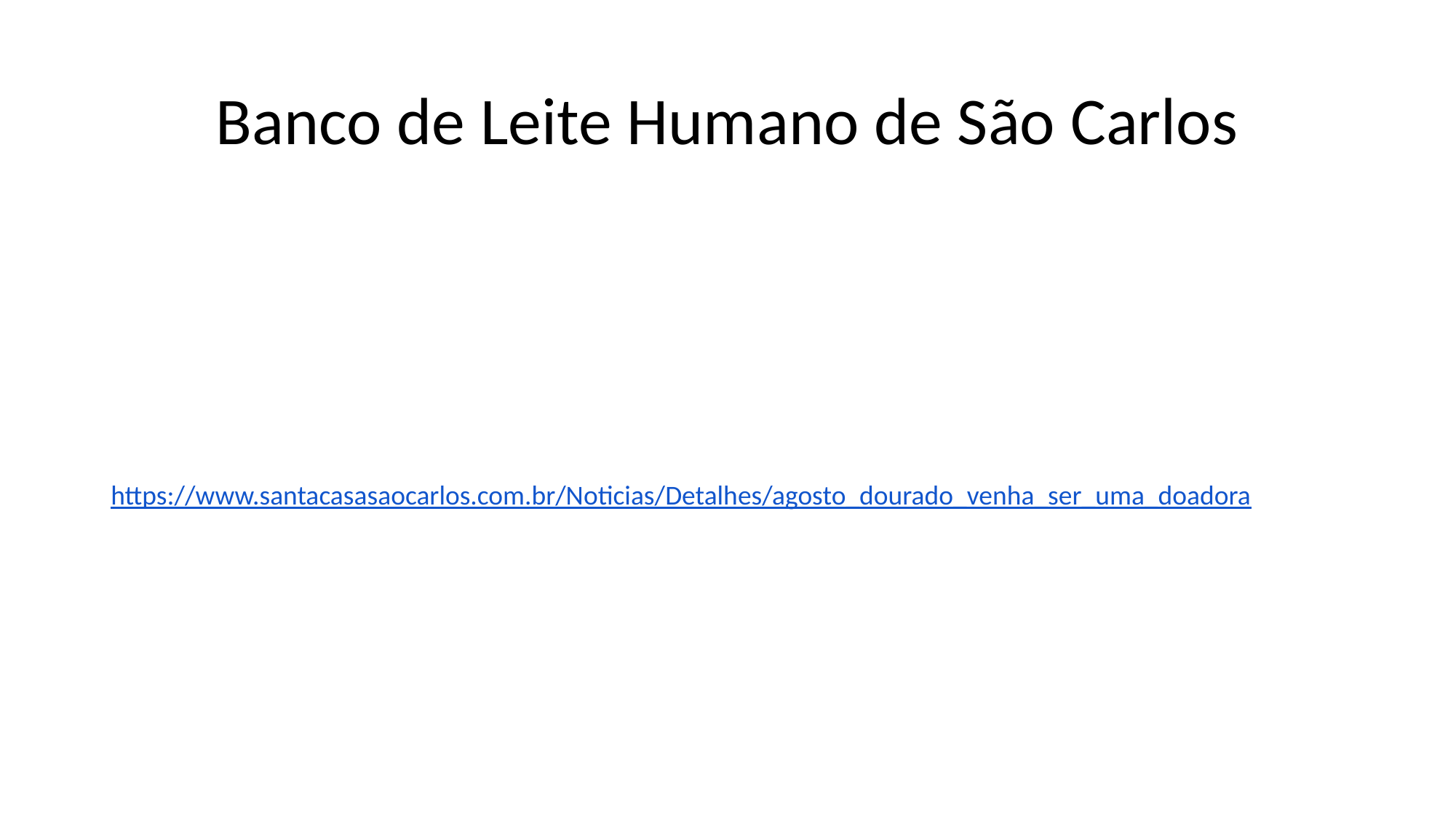

# Banco de Leite Humano de São Carlos
https://www.santacasasaocarlos.com.br/Noticias/Detalhes/agosto_dourado_venha_ser_uma_doadora